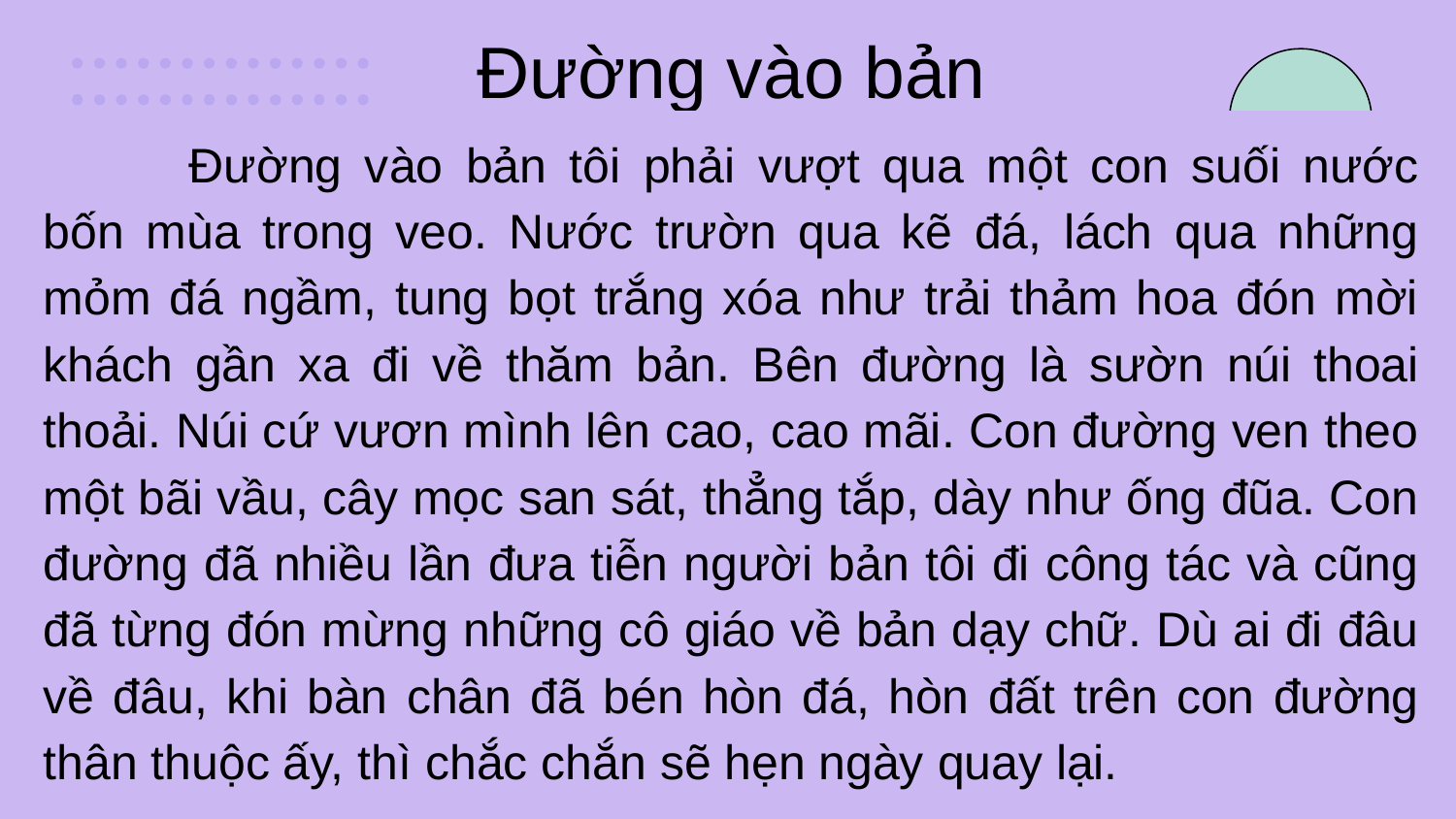

# Đường vào bản
	Đường vào bản tôi phải vượt qua một con suối nước bốn mùa trong veo. Nước trườn qua kẽ đá, lách qua những mỏm đá ngầm, tung bọt trắng xóa như trải thảm hoa đón mời khách gần xa đi về thăm bản. Bên đường là sườn núi thoai thoải. Núi cứ vươn mình lên cao, cao mãi. Con đường ven theo một bãi vầu, cây mọc san sát, thẳng tắp, dày như ống đũa. Con đường đã nhiều lần đưa tiễn người bản tôi đi công tác và cũng đã từng đón mừng những cô giáo về bản dạy chữ. Dù ai đi đâu về đâu, khi bàn chân đã bén hòn đá, hòn đất trên con đường thân thuộc ấy, thì chắc chắn sẽ hẹn ngày quay lại.